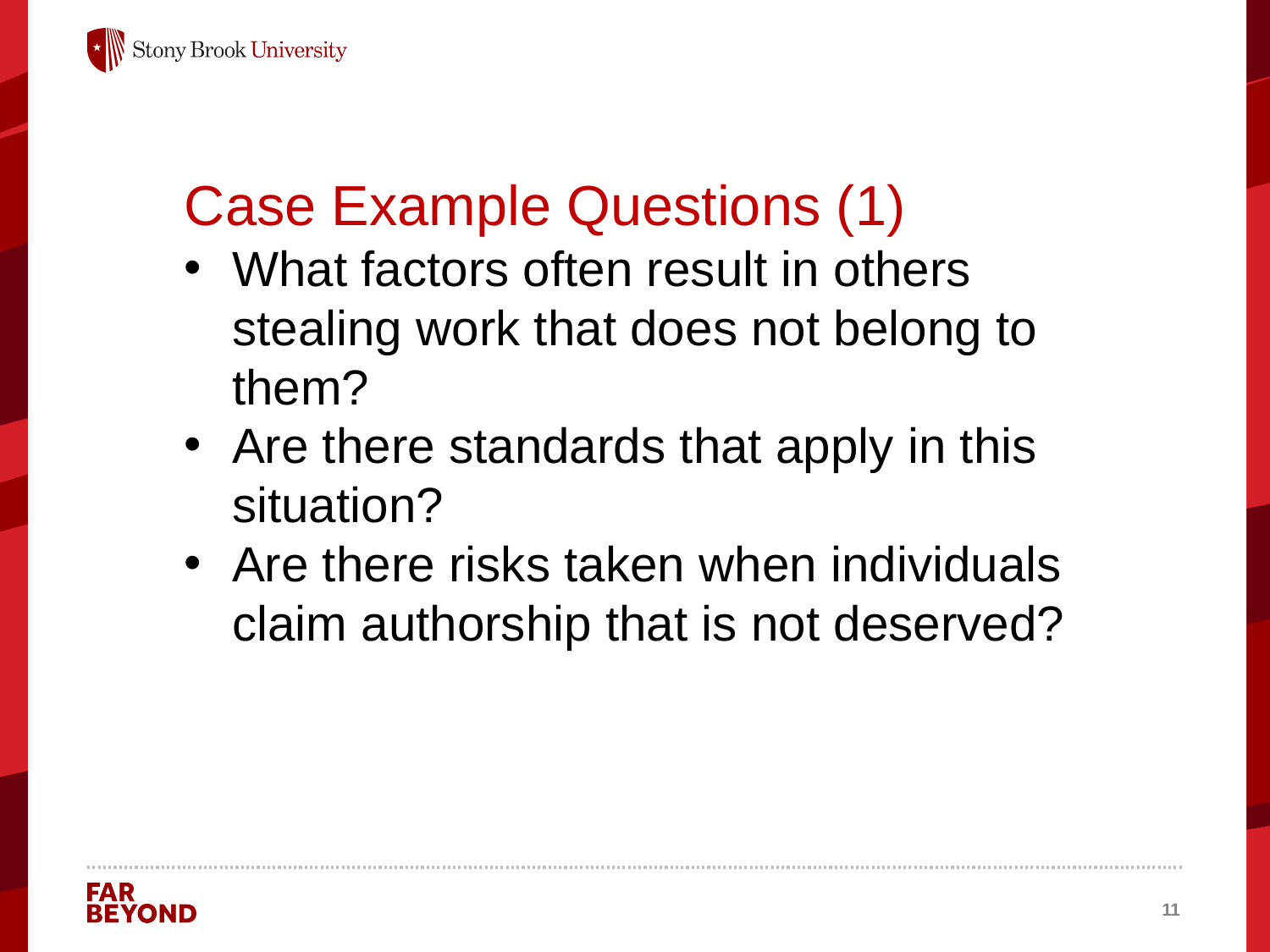

Case Example Questions (1)
What factors often result in others stealing work that does not belong to them?
Are there standards that apply in this situation?
Are there risks taken when individuals claim authorship that is not deserved?
11